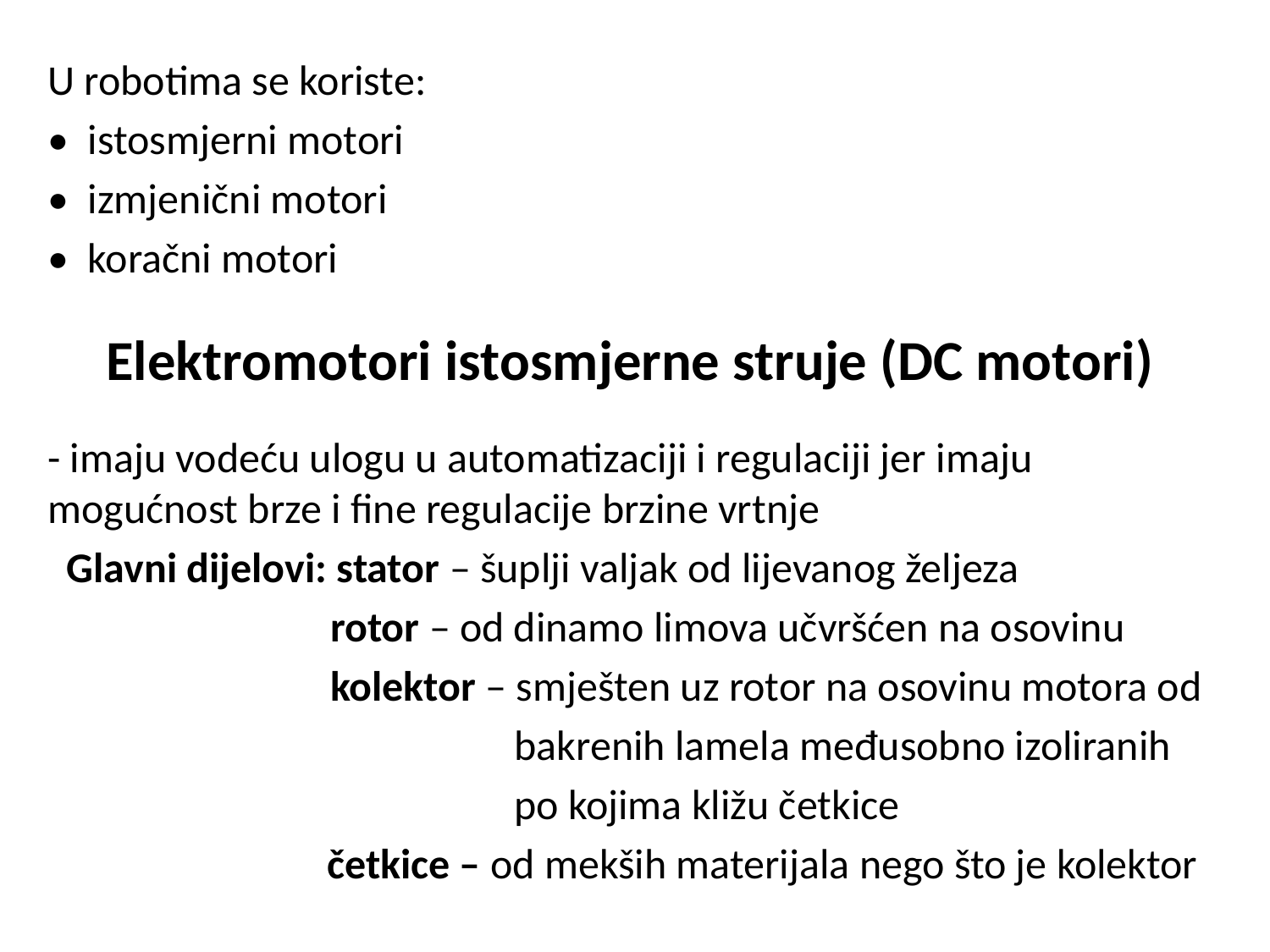

U robotima se koriste:
•  istosmjerni motori
•  izmjenični motori
•  koračni motori

Elektromotori istosmjerne struje (DC motori)

- imaju vodeću ulogu u automatizaciji i regulaciji jer imaju mogućnost brze i fine regulacije brzine vrtnje
  Glavni dijelovi: stator – šuplji valjak od lijevanog željeza
   		   rotor – od dinamo limova učvršćen na osovinu
   		   kolektor – smješten uz rotor na osovinu motora od
                                                 bakrenih lamela međusobno izoliranih
                                                 po kojima kližu četkice
  	                četkice – od mekših materijala nego što je kolektor